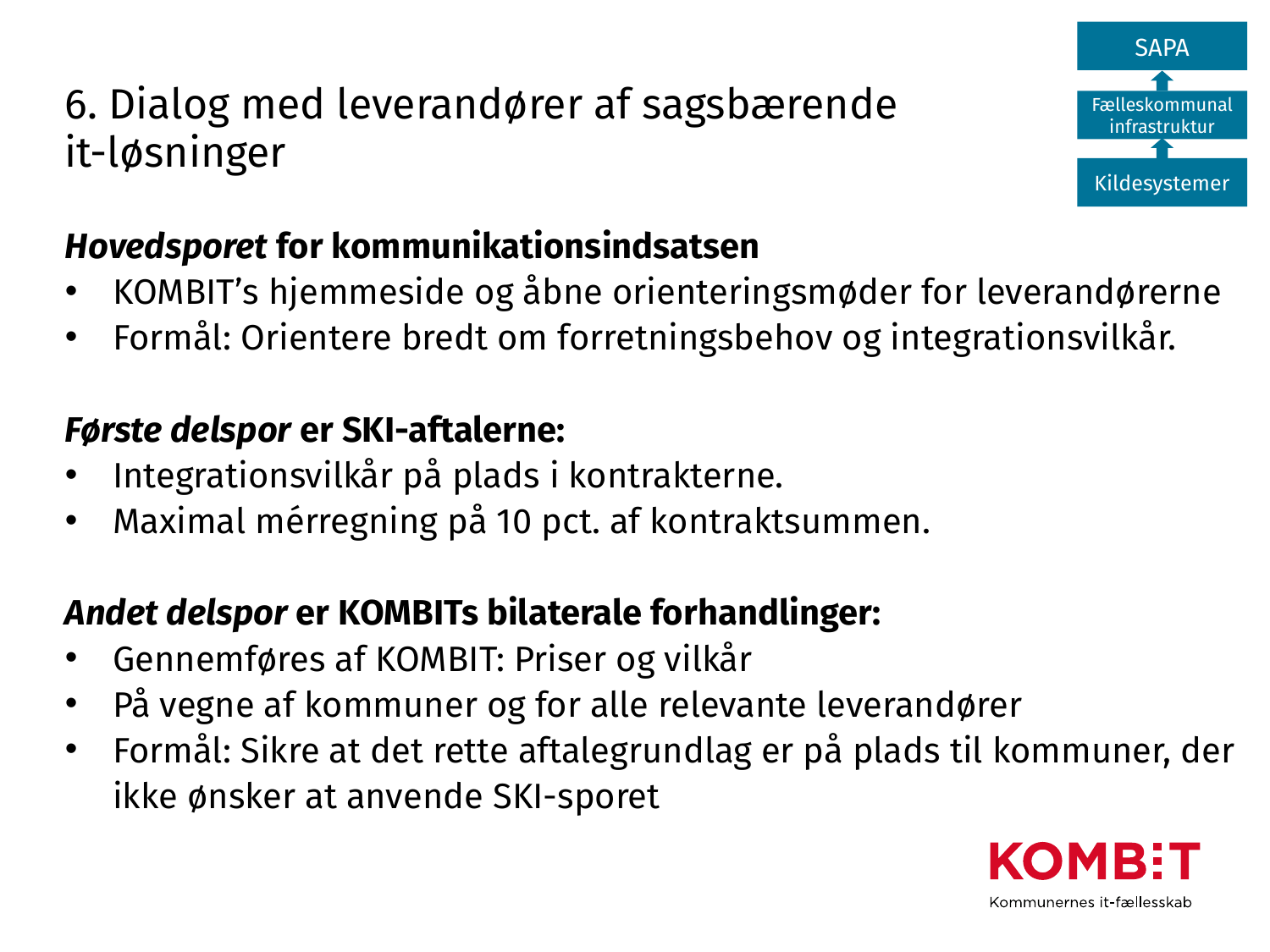

SAPA

Fælleskommunal infrastruktur

Kildesystemer
# 6. Dialog med leverandører af sagsbærende it-løsninger
Hovedsporet for kommunikationsindsatsen
KOMBIT’s hjemmeside og åbne orienteringsmøder for leverandørerne
Formål: Orientere bredt om forretningsbehov og integrationsvilkår.

Første delspor er SKI-aftalerne:
Integrationsvilkår på plads i kontrakterne.
Maximal mérregning på 10 pct. af kontraktsummen.

Andet delspor er KOMBITs bilaterale forhandlinger:
Gennemføres af KOMBIT: Priser og vilkår
På vegne af kommuner og for alle relevante leverandører
Formål: Sikre at det rette aftalegrundlag er på plads til kommuner, der ikke ønsker at anvende SKI-sporet